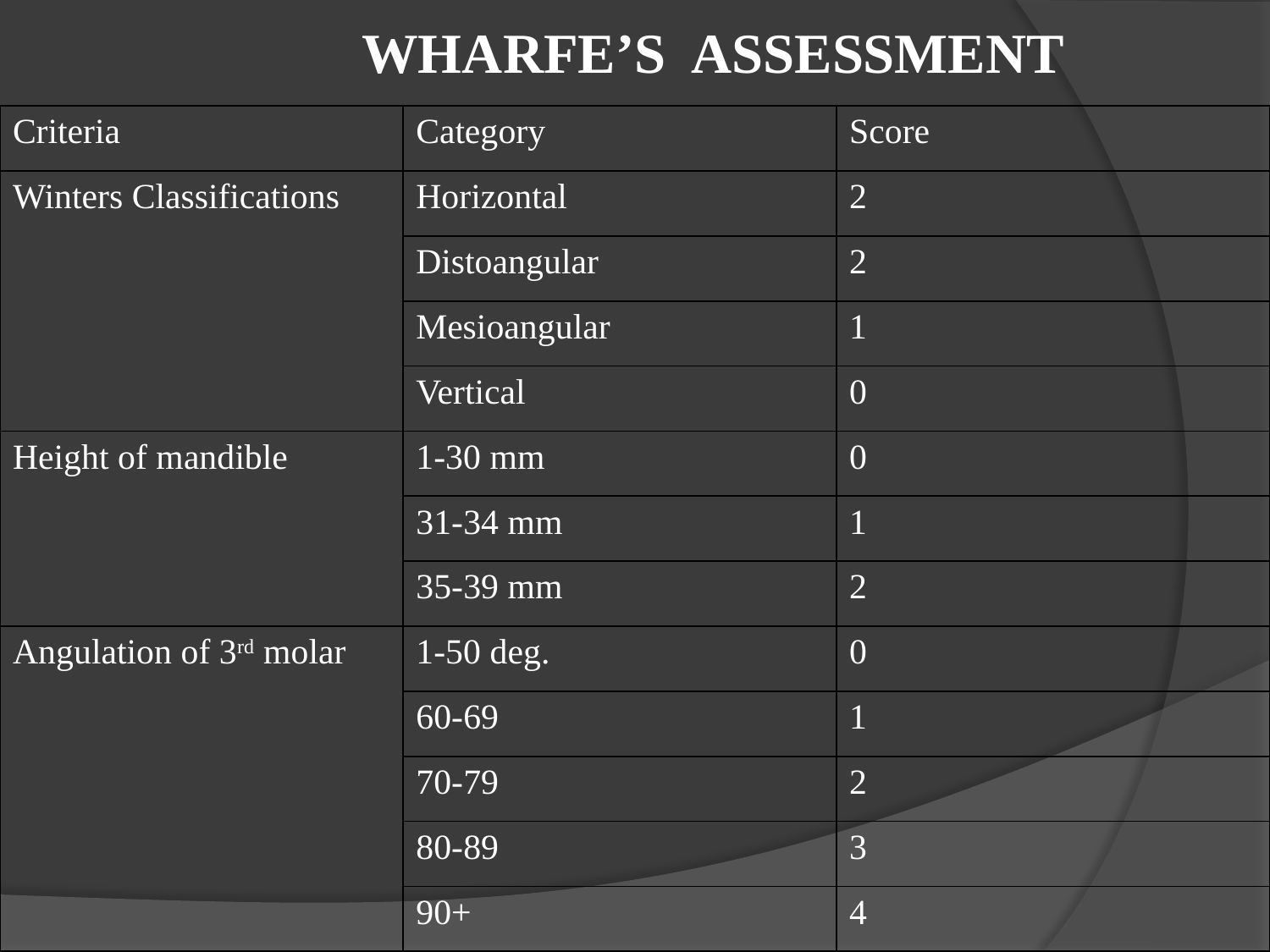

WHARFE’S  ASSESSMENT
| Criteria | Category | Score |
| --- | --- | --- |
| Winters Classifications | Horizontal | 2 |
|  | Distoangular | 2 |
|  | Mesioangular | 1 |
|  | Vertical | 0 |
| Height of mandible | 1-30 mm | 0 |
|  | 31-34 mm | 1 |
|  | 35-39 mm | 2 |
| Angulation of 3rd molar | 1-50 deg. | 0 |
|  | 60-69 | 1 |
|  | 70-79 | 2 |
|  | 80-89 | 3 |
|  | 90+ | 4 |